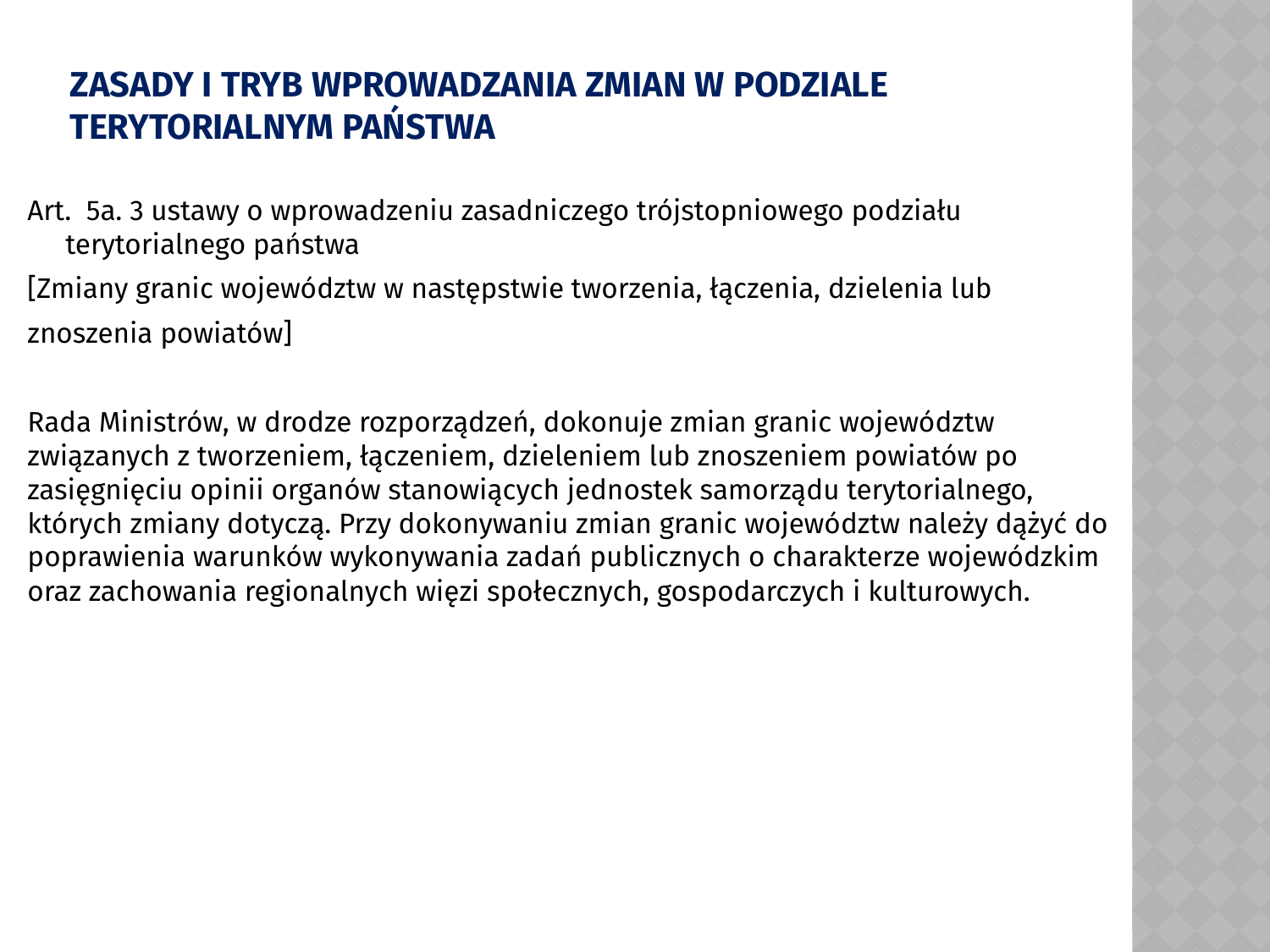

# Zasady i tryb wprowadzania zmian w podziale terytorialnym państwa
Art.  5a. 3 ustawy o wprowadzeniu zasadniczego trójstopniowego podziału terytorialnego państwa
[Zmiany granic województw w następstwie tworzenia, łączenia, dzielenia lub
znoszenia powiatów]

Rada Ministrów, w drodze rozporządzeń, dokonuje zmian granic województw związanych z tworzeniem, łączeniem, dzieleniem lub znoszeniem powiatów po zasięgnięciu opinii organów stanowiących jednostek samorządu terytorialnego, których zmiany dotyczą. Przy dokonywaniu zmian granic województw należy dążyć do poprawienia warunków wykonywania zadań publicznych o charakterze wojewódzkim oraz zachowania regionalnych więzi społecznych, gospodarczych i kulturowych.